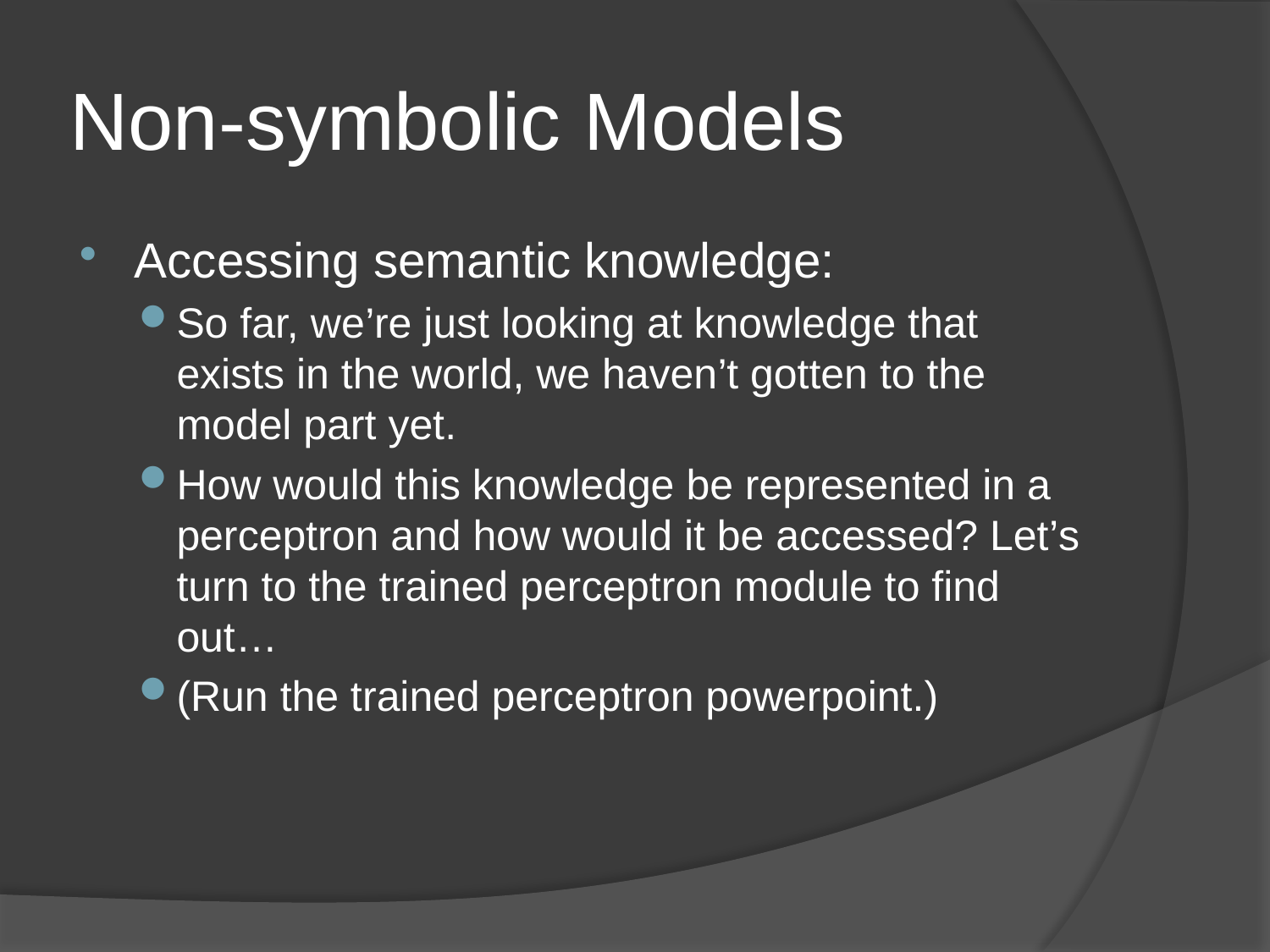

# Non-symbolic Models
Accessing semantic knowledge:
So far, we’re just looking at knowledge that exists in the world, we haven’t gotten to the model part yet.
How would this knowledge be represented in a perceptron and how would it be accessed? Let’s turn to the trained perceptron module to find out…
(Run the trained perceptron powerpoint.)